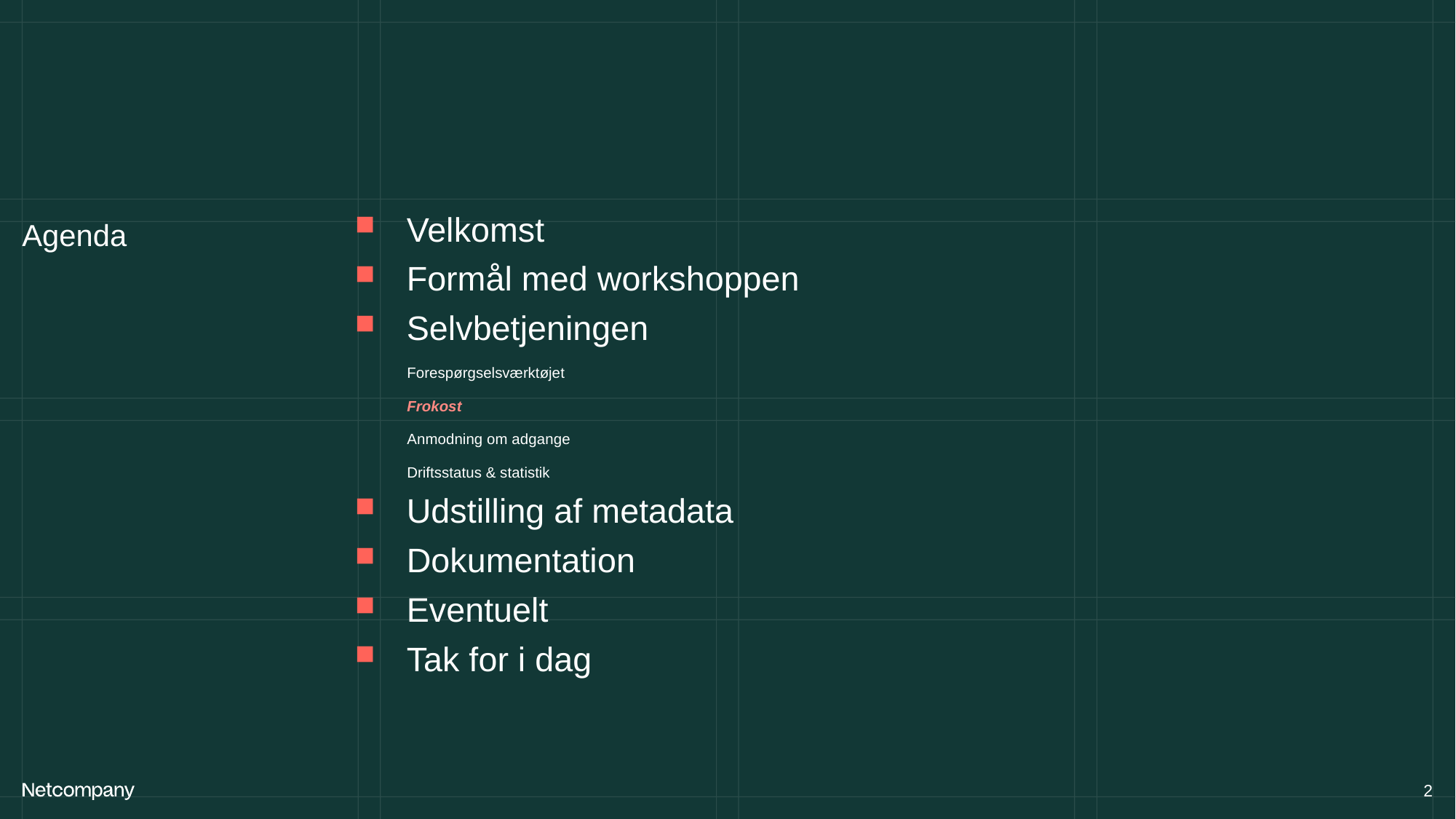

Velkomst
Formål med workshoppen
Selvbetjeningen
Forespørgselsværktøjet
Frokost
Anmodning om adgange
Driftsstatus & statistik
Udstilling af metadata
Dokumentation
Eventuelt
Tak for i dag

2
21 June, 2023